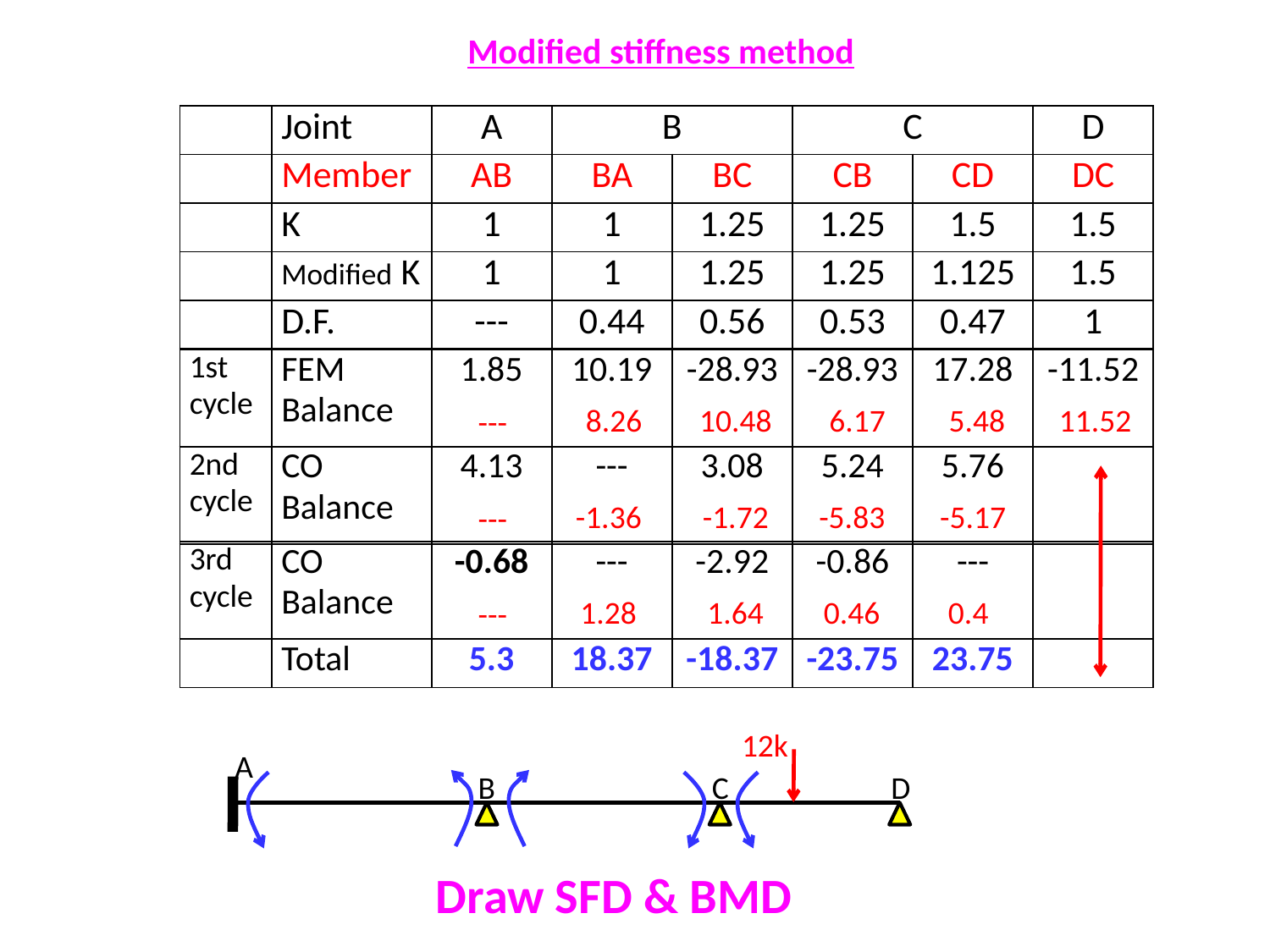

Modified stiffness method
|  | Joint | A | B |  | C |  | D |
| --- | --- | --- | --- | --- | --- | --- | --- |
|  | Member | AB | BA | BC | CB | CD | DC |
|  | K | 1 | 1 | 1.25 | 1.25 | 1.5 | 1.5 |
|  | Modified K | 1 | 1 | 1.25 | 1.25 | 1.125 | 1.5 |
|  | D.F. | --- | 0.44 | 0.56 | 0.53 | 0.47 | 1 |
| 1st cycle | FEM Balance | 1.85 | 10.19 | -28.93 | -28.93 | 17.28 | -11.52 |
| --- | --- | --- | --- | --- | --- | --- | --- |
8.26
10.48
6.17
5.48
11.52
---
| 2nd cycle | CO Balance | 4.13 | --- | 3.08 | 5.24 | 5.76 |  |
| --- | --- | --- | --- | --- | --- | --- | --- |
-1.36
-1.72
-5.83
-5.17
---
| 3rd cycle | CO Balance | -0.68 | --- | -2.92 | -0.86 | --- |  |
| --- | --- | --- | --- | --- | --- | --- | --- |
1.28
1.64
0.46
0.4
---
|  | Total | 5.3 | 18.37 | -18.37 | -23.75 | 23.75 |  |
| --- | --- | --- | --- | --- | --- | --- | --- |
12k
A
B
C
D

Draw SFD & BMD